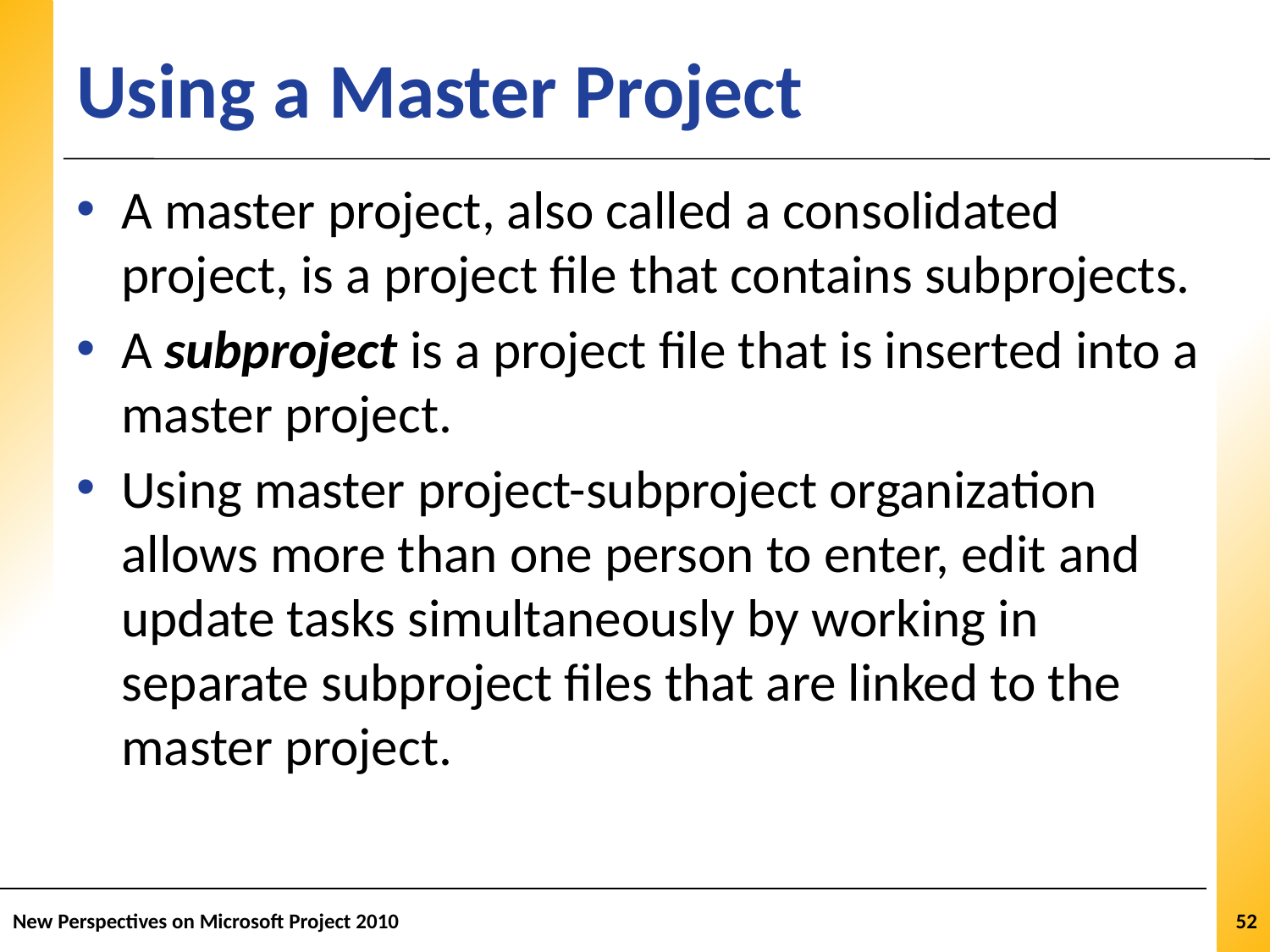

# Using a Master Project
A master project, also called a consolidated project, is a project file that contains subprojects.
A subproject is a project file that is inserted into a master project.
Using master project-subproject organization allows more than one person to enter, edit and update tasks simultaneously by working in separate subproject files that are linked to the master project.
New Perspectives on Microsoft Project 2010
52